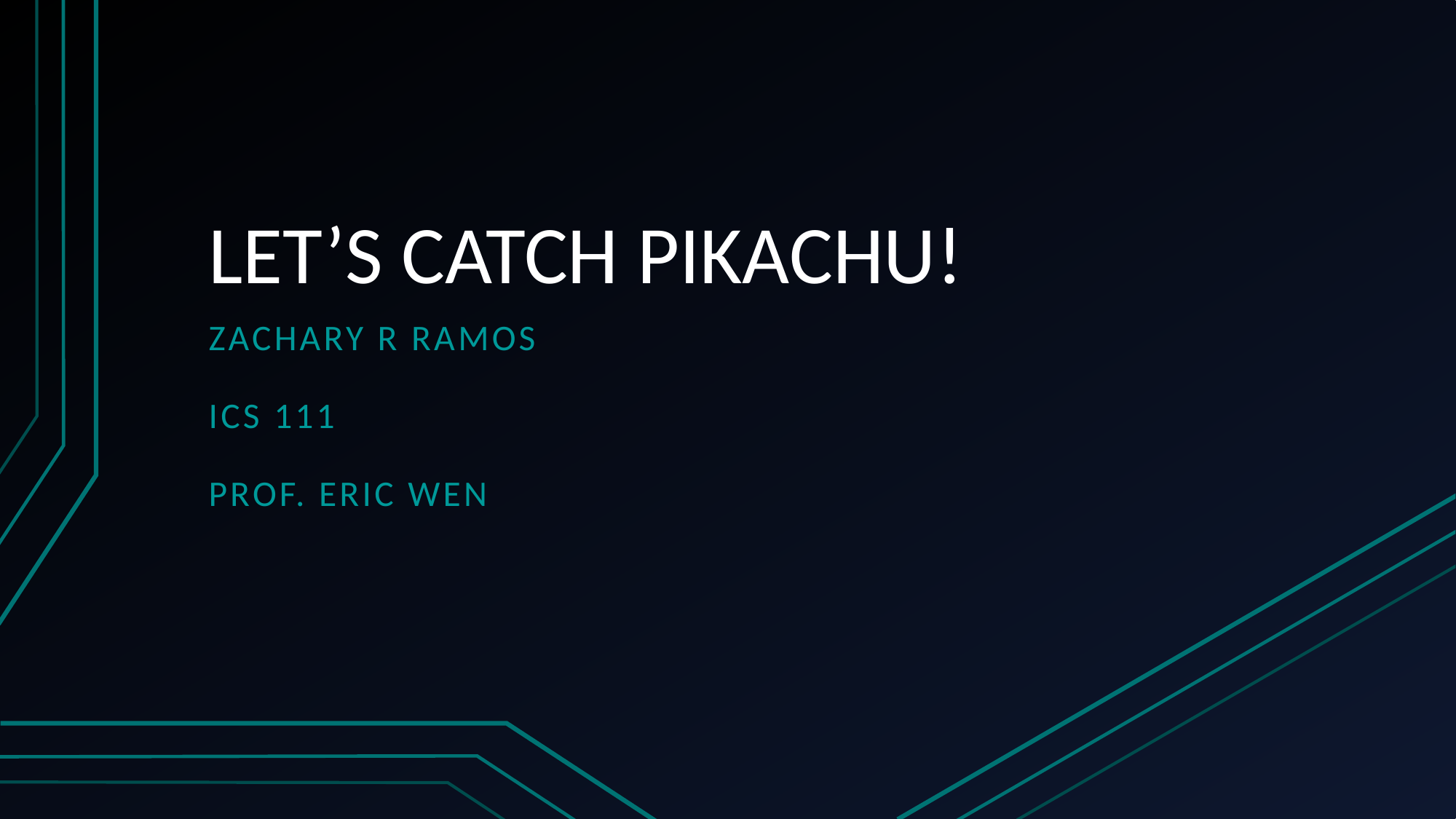

# LET’S CATCH PIKACHU!
Zachary R Ramos

ICS 111

Prof. Eric Wen